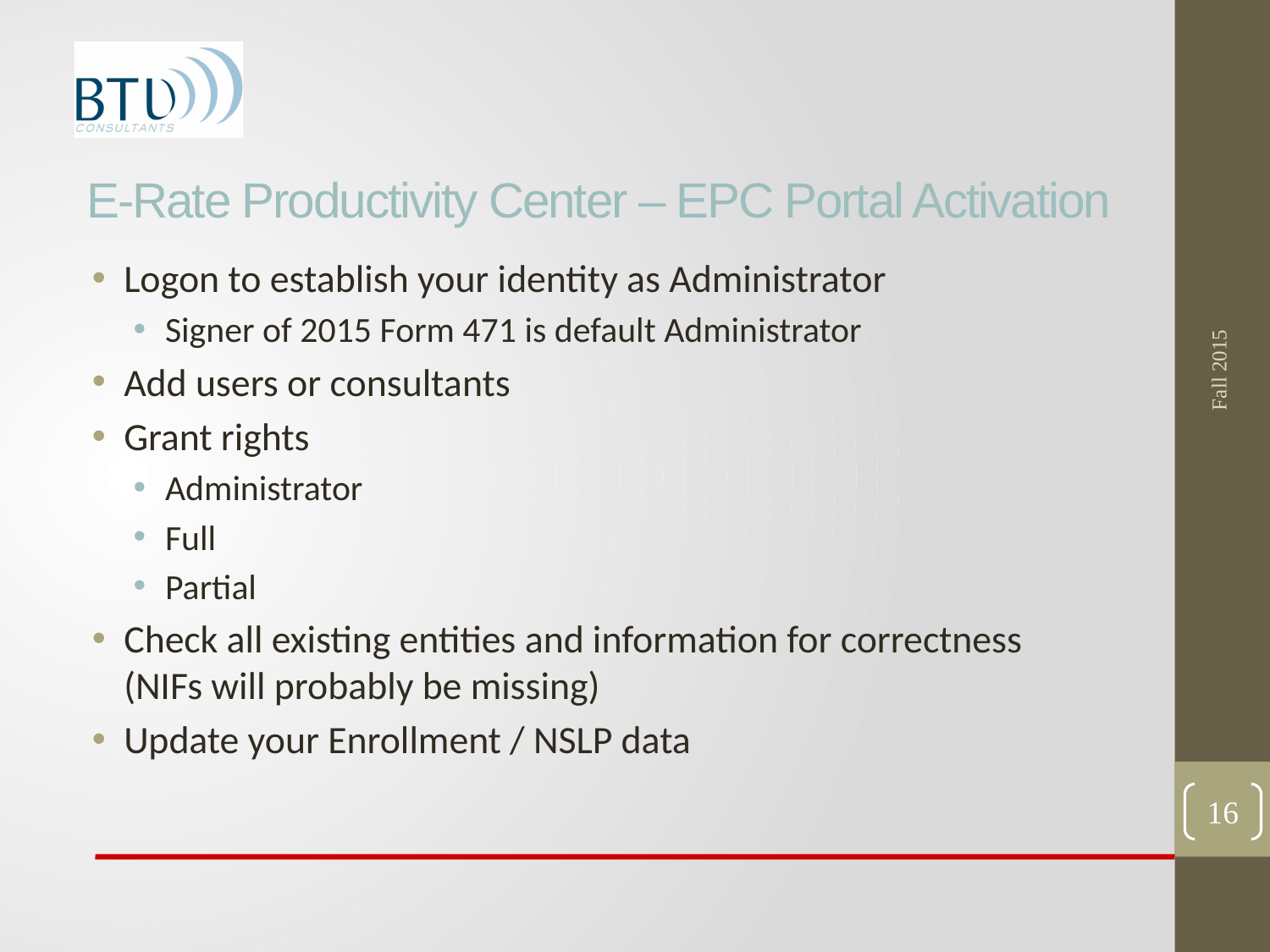

# E-Rate Productivity Center – EPC Portal Activation
Fall 2015
Logon to establish your identity as Administrator
Signer of 2015 Form 471 is default Administrator
Add users or consultants
Grant rights
Administrator
Full
Partial
Check all existing entities and information for correctness (NIFs will probably be missing)
Update your Enrollment / NSLP data

16